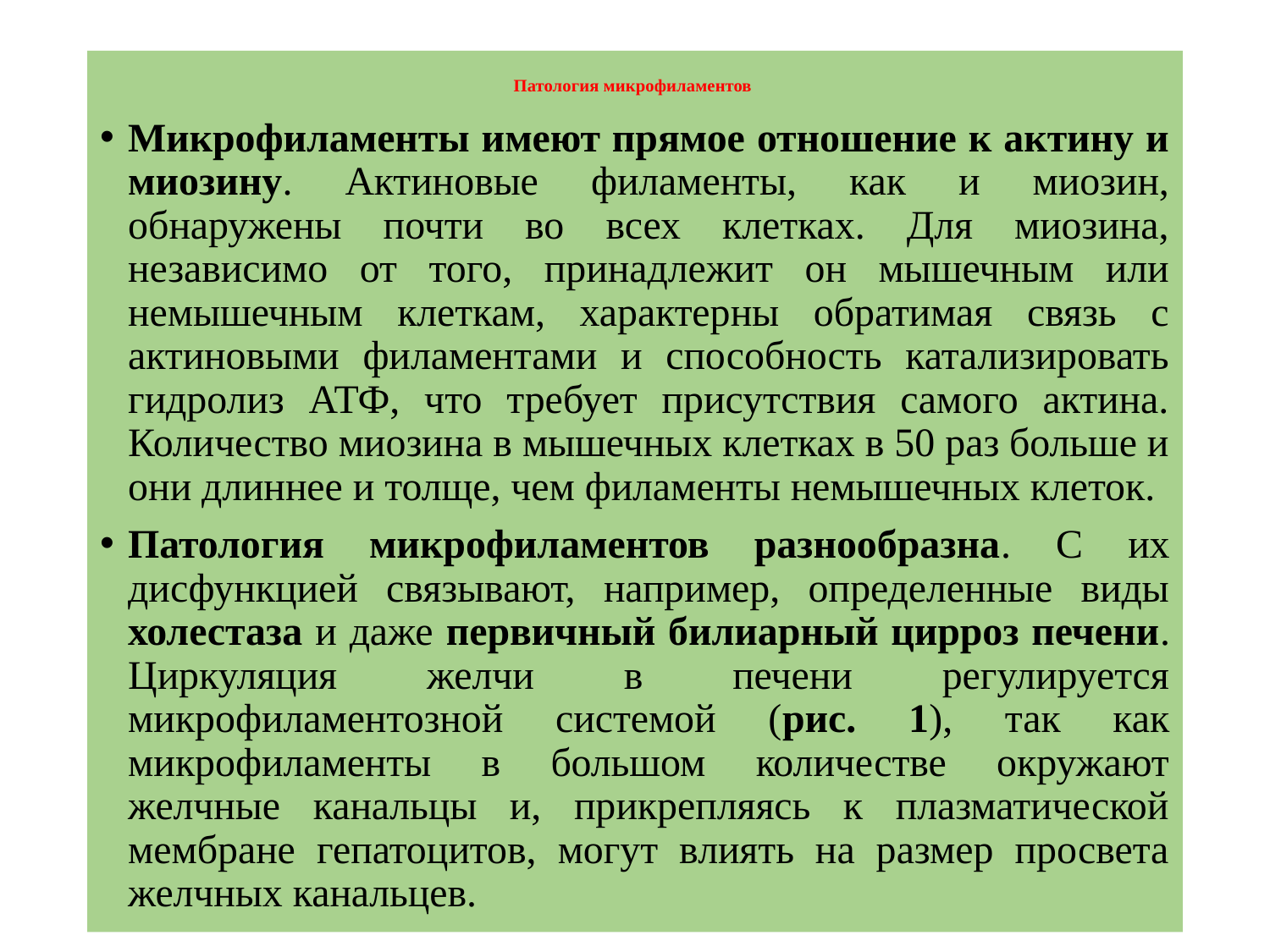

# Патология микрофиламентов
Микрофиламенты имеют прямое отношение к актину и миозину. Актиновые филаменты, как и миозин, обнаружены почти во всех клетках. Для миозина, независимо от того, принадлежит он мышечным или немышечным клеткам, характерны обратимая связь с актиновыми филаментами и способность катализировать гидролиз АТФ, что требует присутствия самого актина. Количество миозина в мышечных клетках в 50 раз больше и они длиннее и толще, чем филаменты немышечных клеток.
Патология микрофиламентов разнообразна. С их дисфункцией связывают, например, определенные виды холестаза и даже первичный билиарный цирроз печени. Циркуляция желчи в печени регулируется микрофиламентозной системой (рис. 1), так как микрофиламенты в большом количестве окружают желчные канальцы и, прикрепляясь к плазматической мембране гепатоцитов, могут влиять на размер просвета желчных канальцев.